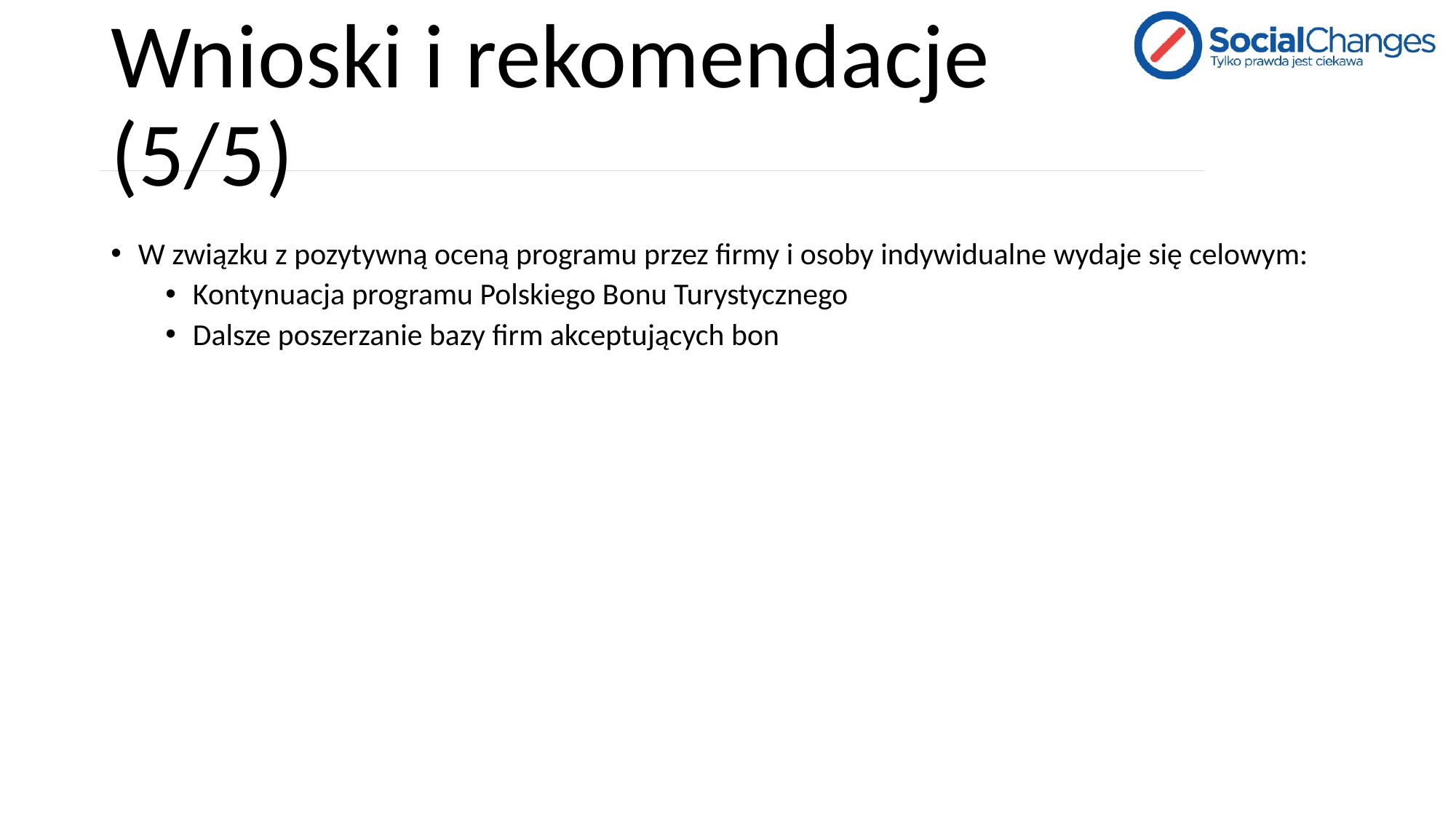

# Wnioski i rekomendacje (5/5)
W związku z pozytywną oceną programu przez firmy i osoby indywidualne wydaje się celowym:
Kontynuacja programu Polskiego Bonu Turystycznego
Dalsze poszerzanie bazy firm akceptujących bon